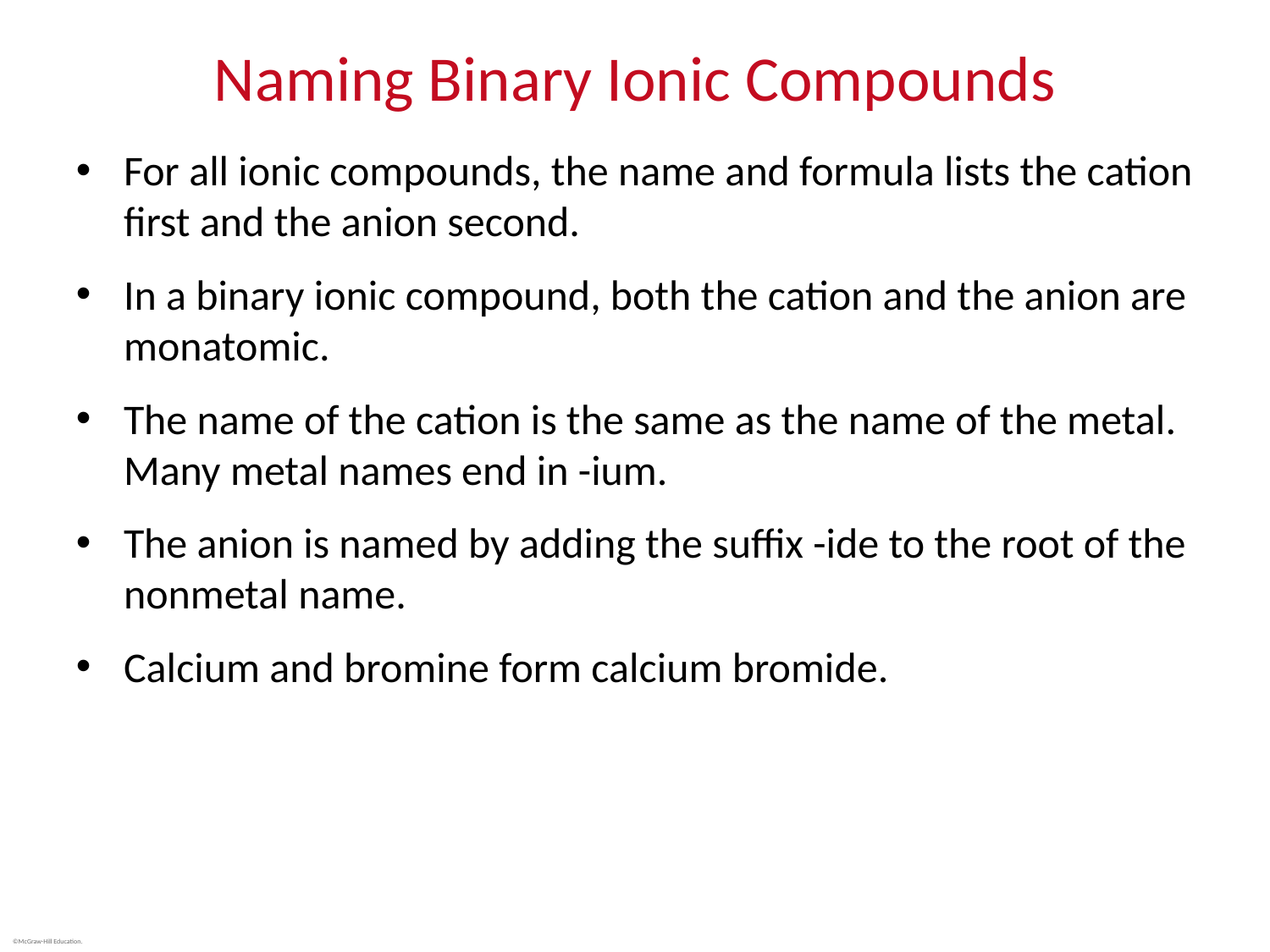

# Naming Binary Ionic Compounds
For all ionic compounds, the name and formula lists the cation first and the anion second.
In a binary ionic compound, both the cation and the anion are monatomic.
The name of the cation is the same as the name of the metal. Many metal names end in -ium.
The anion is named by adding the suffix -ide to the root of the nonmetal name.
Calcium and bromine form calcium bromide.